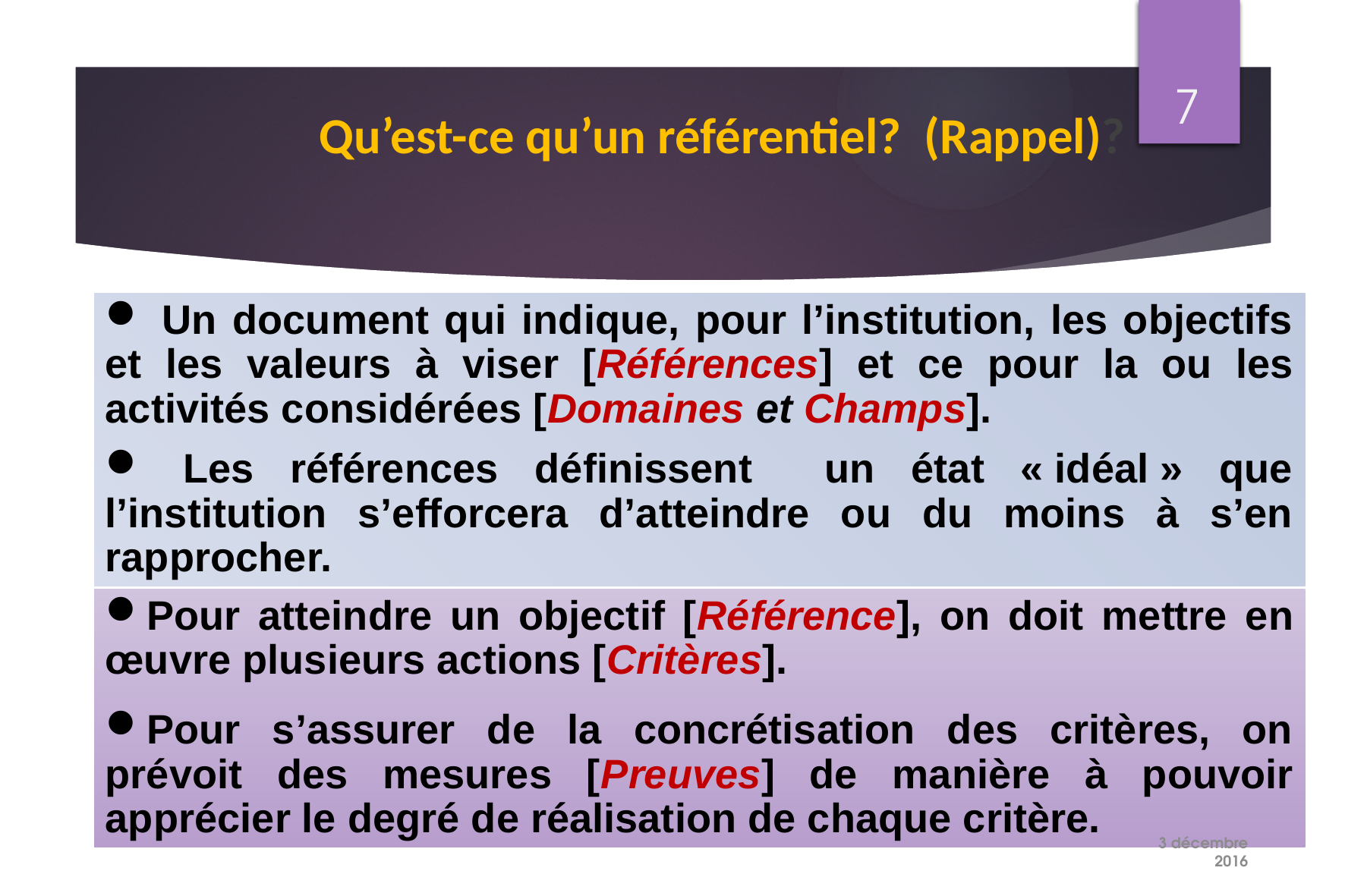

7
Qu’est-ce qu’un référentiel?  (Rappel)?
 Un document qui indique, pour l’institution, les objectifs et les valeurs à viser [Références] et ce pour la ou les activités considérées [Domaines et Champs].
 Les références définissent  un état « idéal » que l’institution s’efforcera d’atteindre ou du moins à s’en rapprocher.
Pour atteindre un objectif [Référence], on doit mettre en œuvre plusieurs actions [Critères].
Pour s’assurer de la concrétisation des critères, on prévoit des mesures [Preuves] de manière à pouvoir apprécier le degré de réalisation de chaque critère.
3 décembre 2016